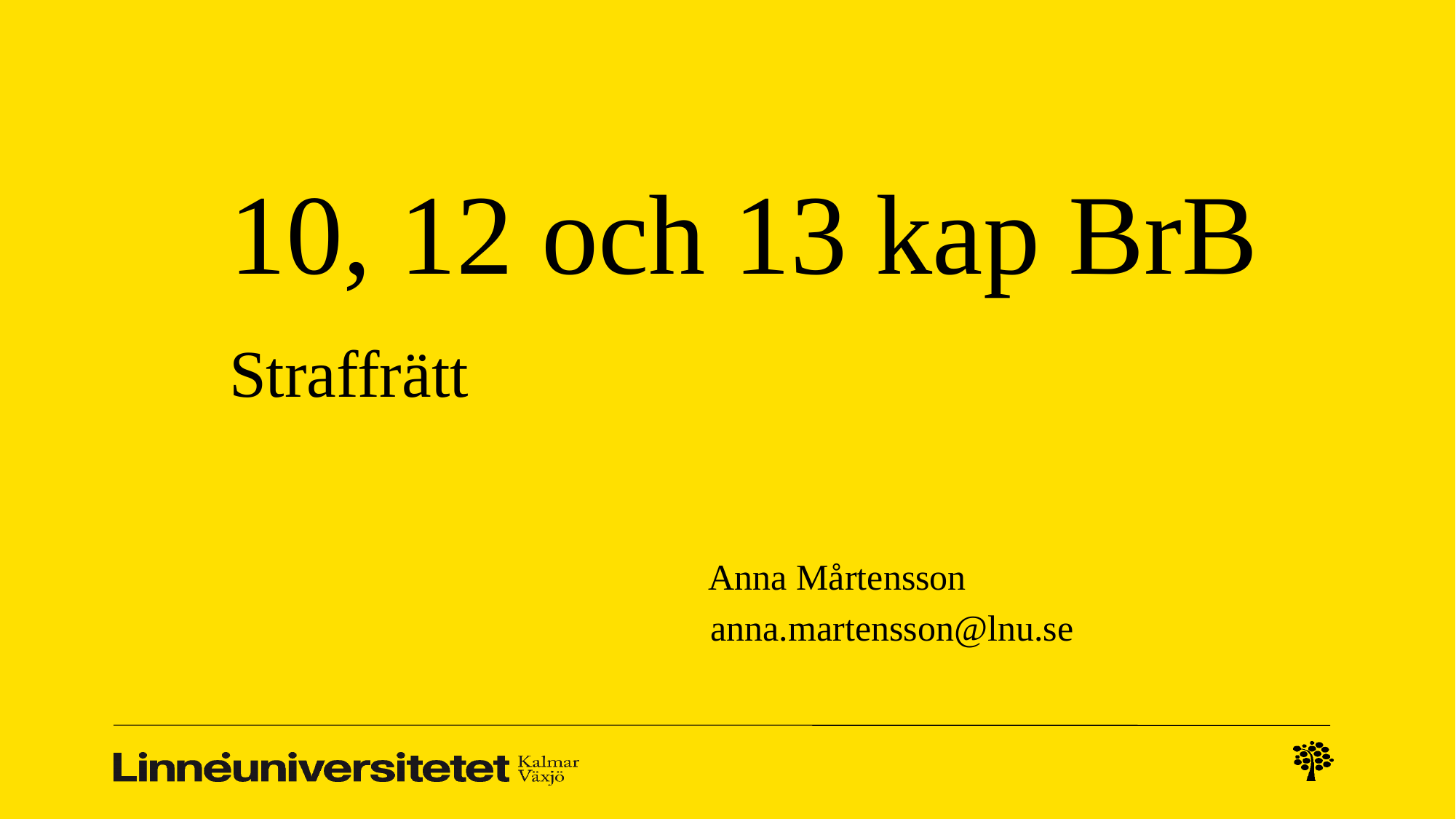

# 10, 12 och 13 kap BrB Straffrätt

		Anna Mårtensson
			anna.martensson@lnu.se